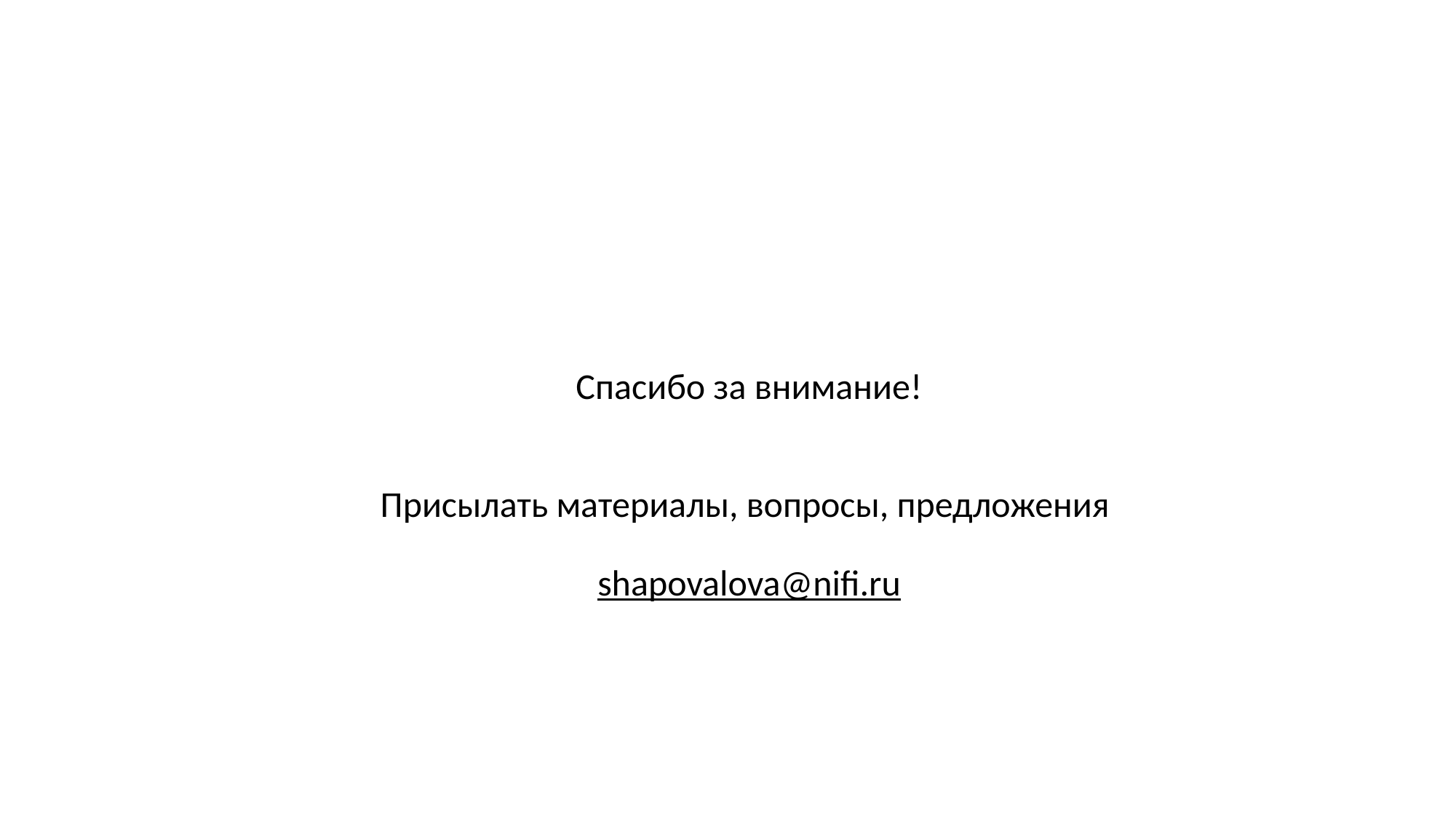

# Спасибо за внимание! Присылать материалы, вопросы, предложения shapovalova@nifi.ru